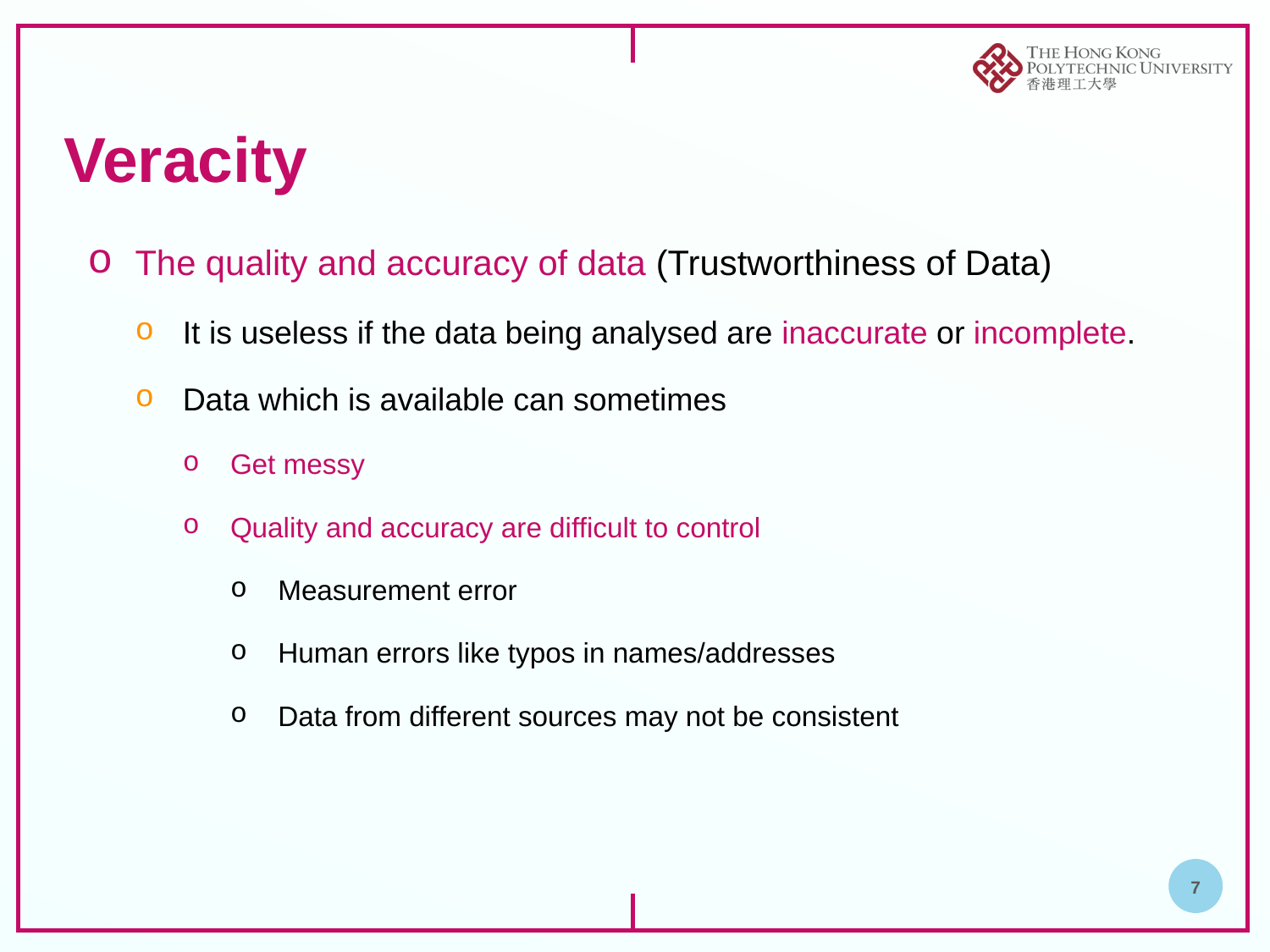

# Veracity
The quality and accuracy of data (Trustworthiness of Data)
It is useless if the data being analysed are inaccurate or incomplete.
Data which is available can sometimes
Get messy
Quality and accuracy are difficult to control
Measurement error
Human errors like typos in names/addresses
Data from different sources may not be consistent